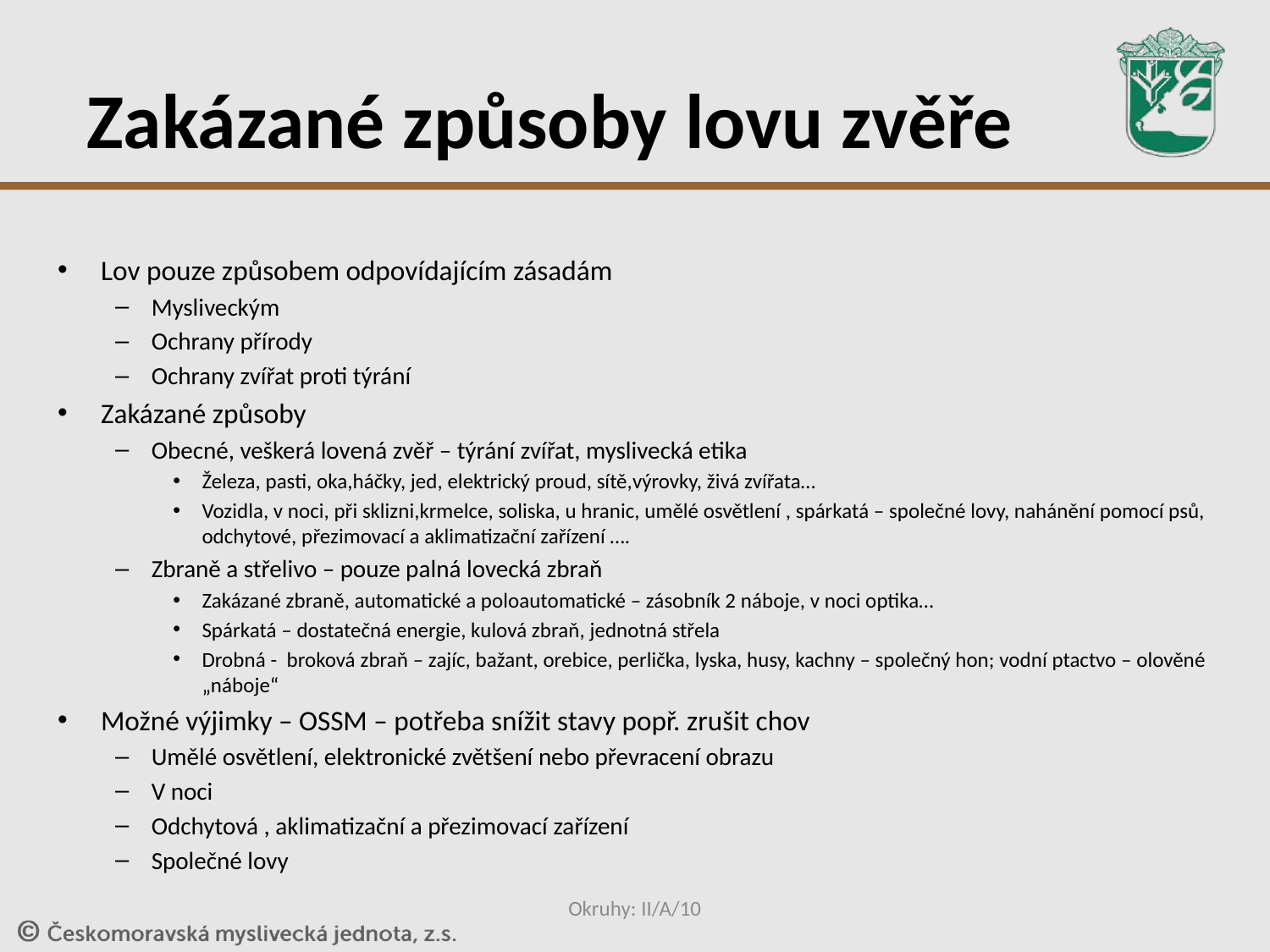

# Zakázané způsoby lovu zvěře
Lov pouze způsobem odpovídajícím zásadám
Mysliveckým
Ochrany přírody
Ochrany zvířat proti týrání
Zakázané způsoby
Obecné, veškerá lovená zvěř – týrání zvířat, myslivecká etika
Železa, pasti, oka,háčky, jed, elektrický proud, sítě,výrovky, živá zvířata…
Vozidla, v noci, při sklizni,krmelce, soliska, u hranic, umělé osvětlení , spárkatá – společné lovy, nahánění pomocí psů, odchytové, přezimovací a aklimatizační zařízení ….
Zbraně a střelivo – pouze palná lovecká zbraň
Zakázané zbraně, automatické a poloautomatické – zásobník 2 náboje, v noci optika…
Spárkatá – dostatečná energie, kulová zbraň, jednotná střela
Drobná -  broková zbraň – zajíc, bažant, orebice, perlička, lyska, husy, kachny – společný hon; vodní ptactvo – olověné „náboje“
Možné výjimky – OSSM – potřeba snížit stavy popř. zrušit chov
Umělé osvětlení, elektronické zvětšení nebo převracení obrazu
V noci
Odchytová , aklimatizační a přezimovací zařízení
Společné lovy

Okruhy: II/A/10